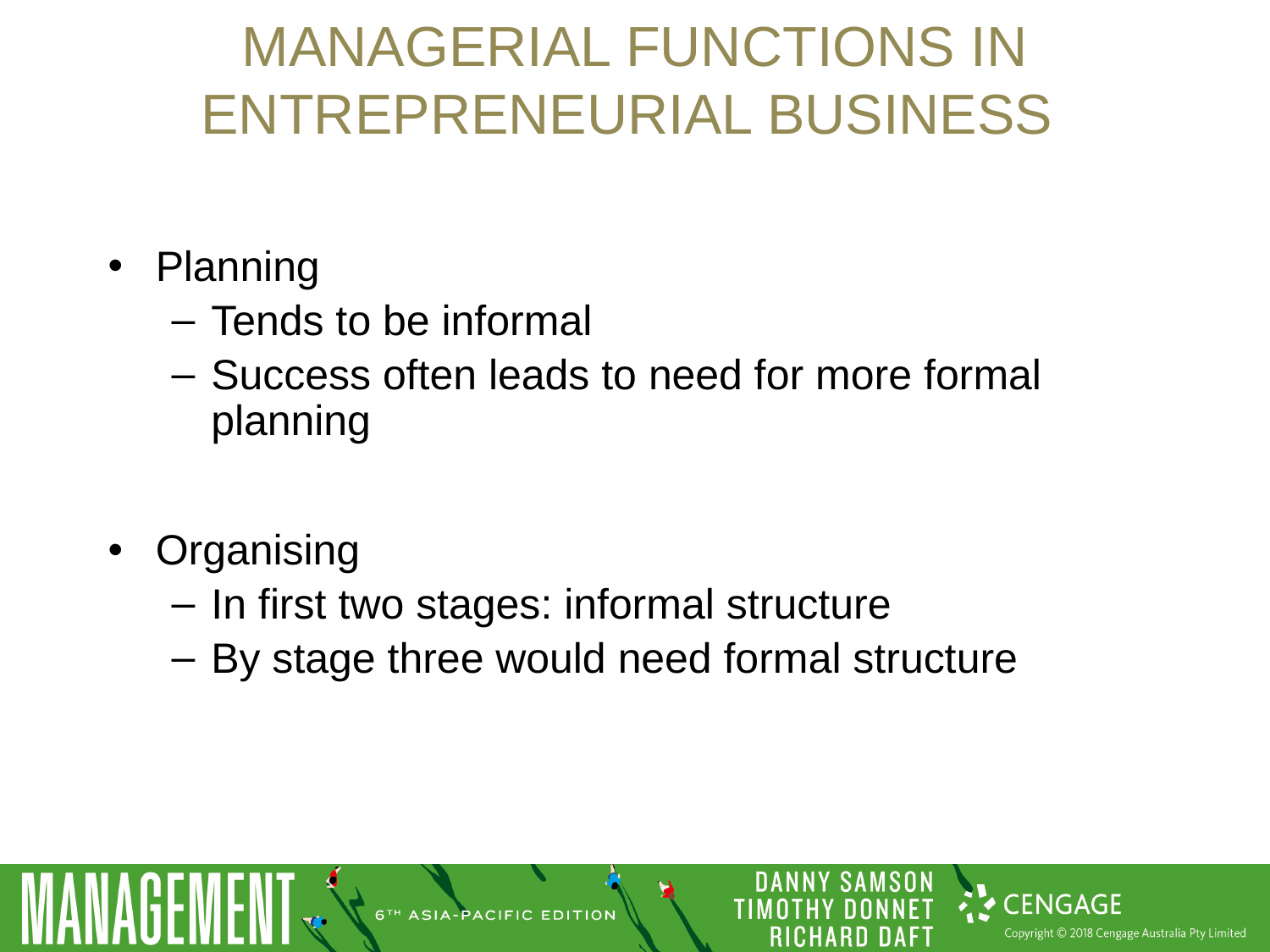

# Managerial functions in entrepreneurial business
Planning
Tends to be informal
Success often leads to need for more formal planning

Organising
In first two stages: informal structure
By stage three would need formal structure